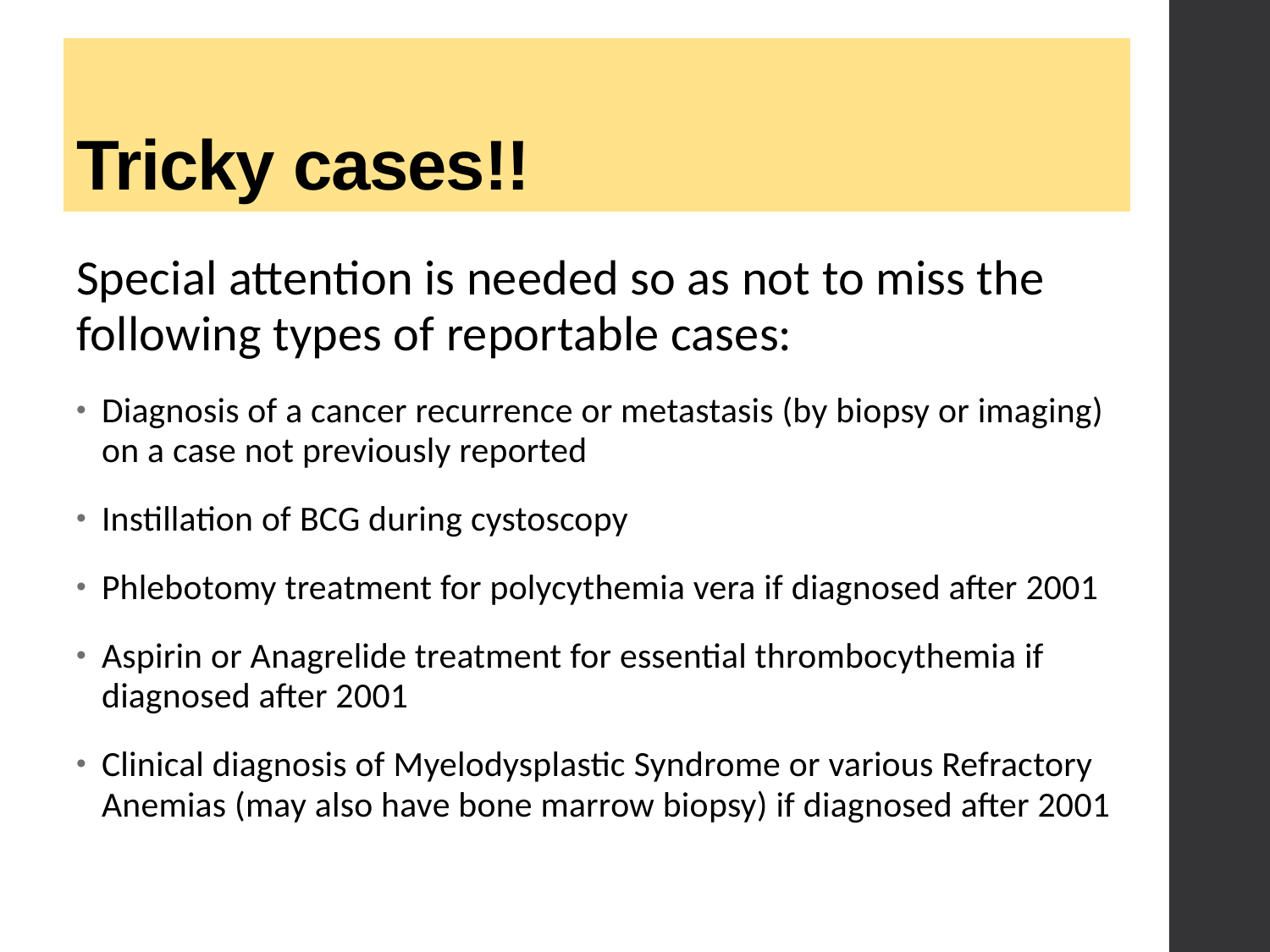

# Tricky cases!!
Special attention is needed so as not to miss the following types of reportable cases:
Diagnosis of a cancer recurrence or metastasis (by biopsy or imaging) on a case not previously reported
Instillation of BCG during cystoscopy
Phlebotomy treatment for polycythemia vera if diagnosed after 2001
Aspirin or Anagrelide treatment for essential thrombocythemia if diagnosed after 2001
Clinical diagnosis of Myelodysplastic Syndrome or various Refractory Anemias (may also have bone marrow biopsy) if diagnosed after 2001